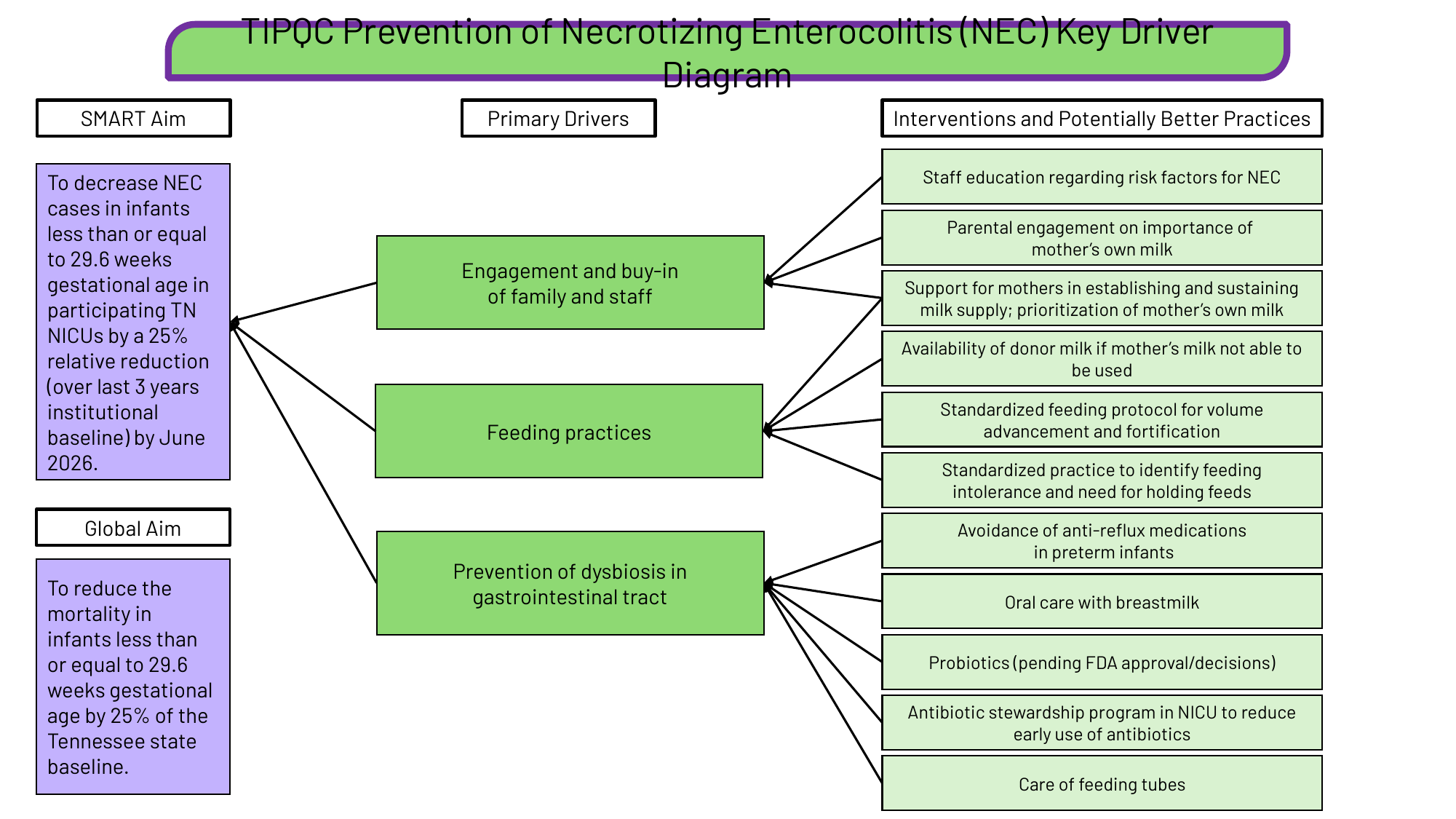

TIPQC Prevention of Necrotizing Enterocolitis (NEC) Key Driver Diagram
SMART Aim
Primary Drivers
Interventions and Potentially Better Practices
Staff education regarding risk factors for NEC
To decrease NEC cases in infants less than or equal to 29.6 weeks gestational age in participating TN NICUs by a 25% relative reduction (over last 3 years institutional baseline) by June 2026.
Parental engagement on importance of
mother’s own milk
Engagement and buy-in
of family and staff
Support for mothers in establishing and sustaining milk supply; prioritization of mother’s own milk
Availability of donor milk if mother’s milk not able to be used
Feeding practices
Standardized feeding protocol for volume advancement and fortification
Standardized practice to identify feeding
intolerance and need for holding feeds
Global Aim
Avoidance of anti-reflux medications
 in preterm infants
Prevention of dysbiosis in gastrointestinal tract
To reduce the mortality in infants less than or equal to 29.6 weeks gestational age by 25% of the Tennessee state baseline.
Oral care with breastmilk
Probiotics (pending FDA approval/decisions)
Antibiotic stewardship program in NICU to reduce early use of antibiotics
Care of feeding tubes